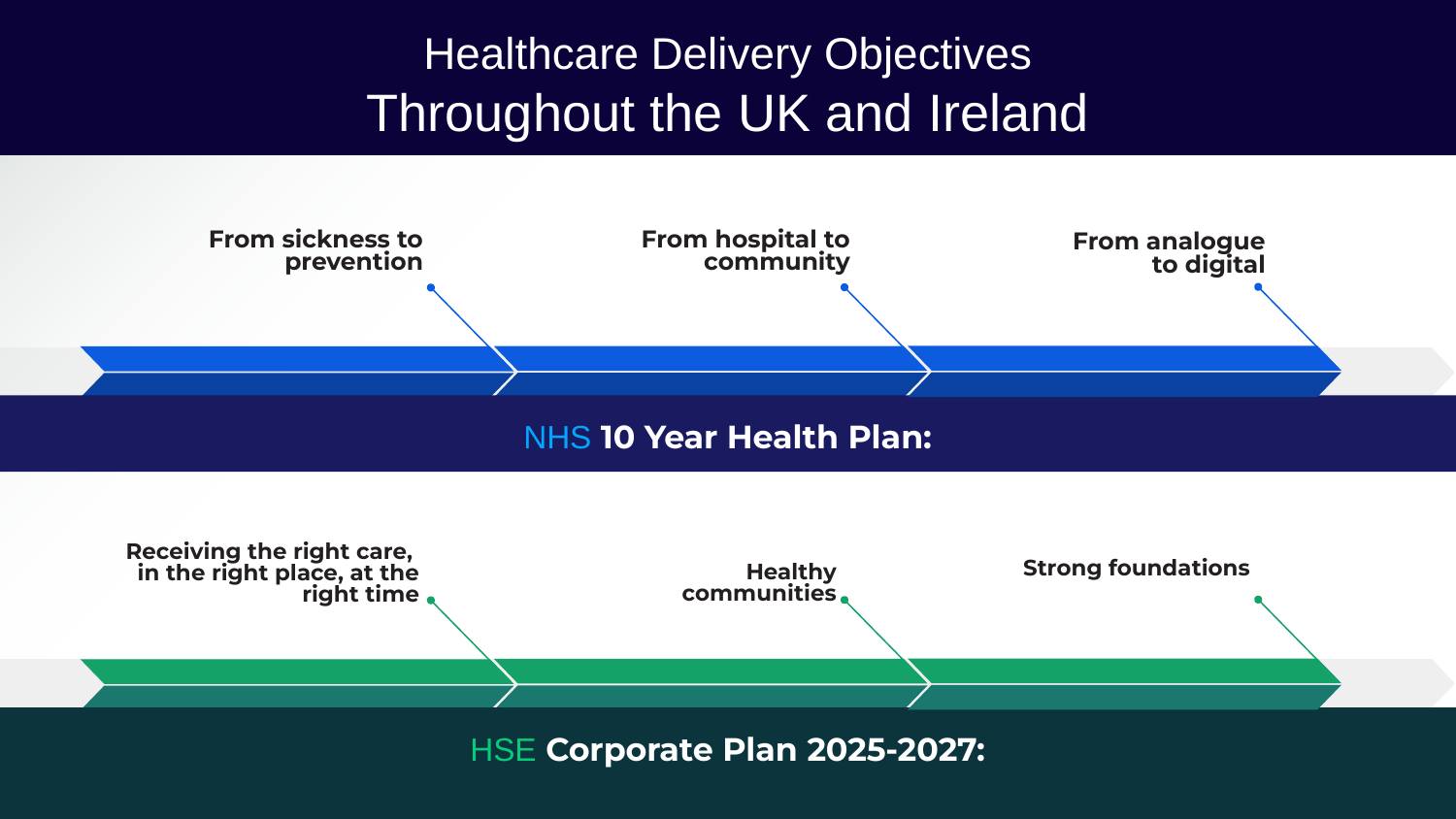

Healthcare Delivery Objectives
Throughout the UK and Ireland

From sickness to prevention

Receiving the right care,
in the right place, at the right time

From hospital to community

Healthy communities

From analogue to digital

Strong foundations

NHS 10 Year Health Plan:

HSE Corporate Plan 2025-2027: